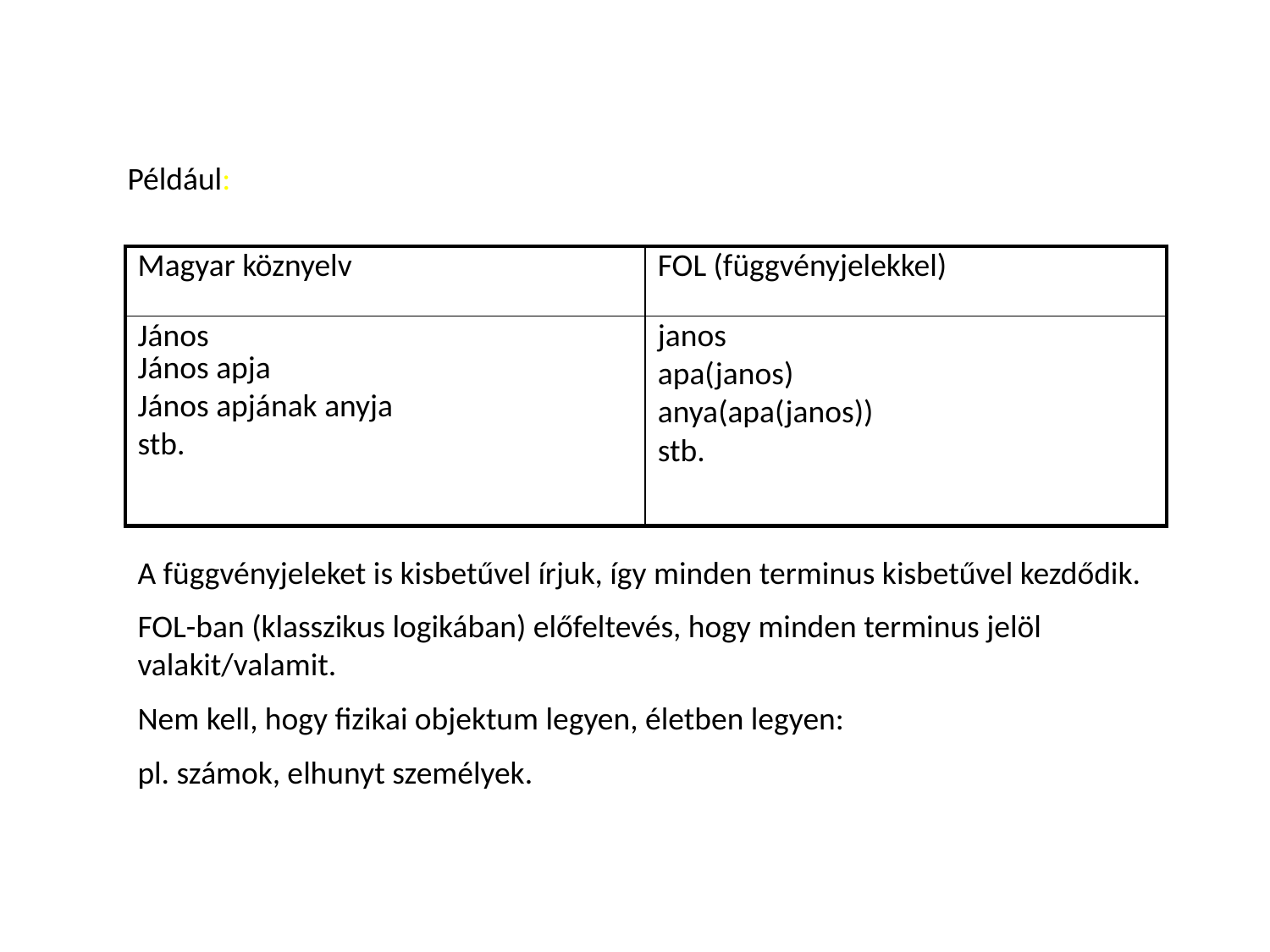

Például:

| Magyar köznyelv | FOL (függvényjelekkel) |
| --- | --- |
| János János apja János apjának anyja stb. | janos apa(janos) anya(apa(janos)) stb. |
A függvényjeleket is kisbetűvel írjuk, így minden terminus kisbetűvel kezdődik.
FOL-ban (klasszikus logikában) előfeltevés, hogy minden terminus jelöl valakit/valamit.
Nem kell, hogy fizikai objektum legyen, életben legyen:
pl. számok, elhunyt személyek.